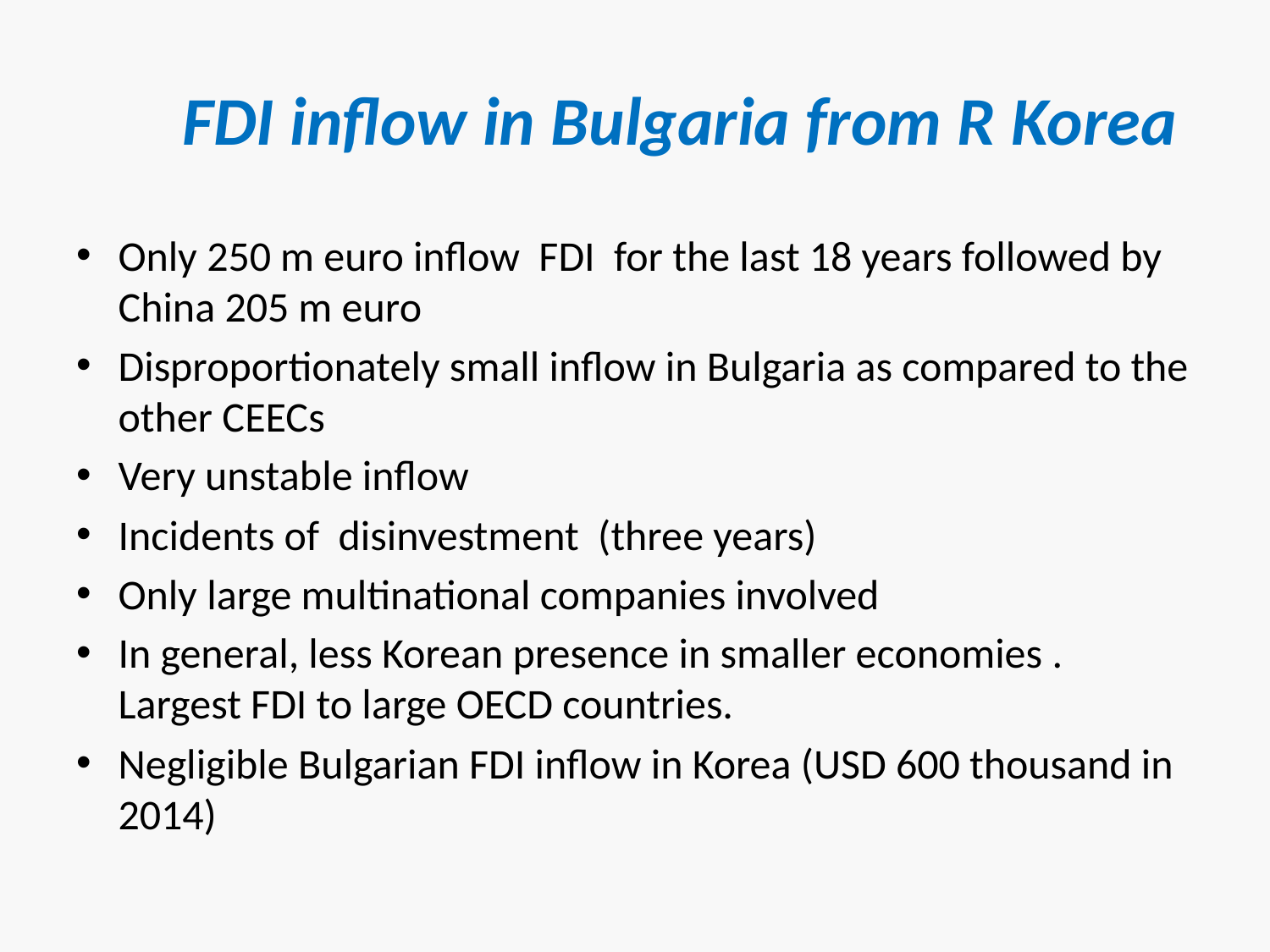

# FDI inflow in Bulgaria from R Korea
Only 250 m euro inflow  FDI  for the last 18 years followed by China 205 m euro
Disproportionately small inflow in Bulgaria as compared to the other CEECs
Very unstable inflow
Incidents of  disinvestment  (three years)
Only large multinational companies involved
In general, less Korean presence in smaller economies . Largest FDI to large OECD countries.
Negligible Bulgarian FDI inflow in Korea (USD 600 thousand in 2014)